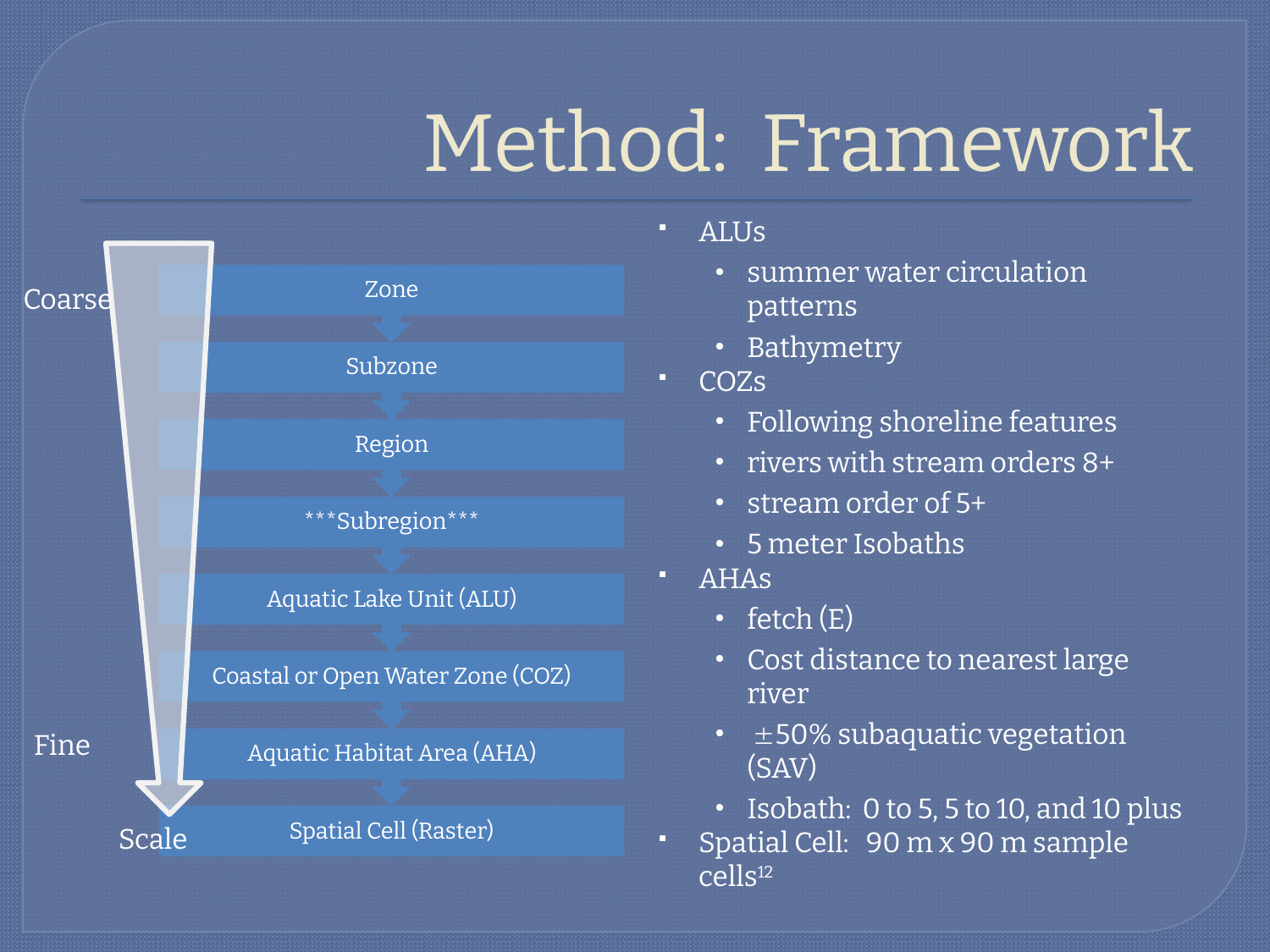

# Method:  Framework
ALUs
summer water circulation patterns
Bathymetry
COZs
Following shoreline features
rivers with stream orders 8+
stream order of 5+
5 meter Isobaths
AHAs
fetch (E)
Cost distance to nearest large river
 ±50% subaquatic vegetation (SAV)
Isobath:  0 to 5, 5 to 10, and 10 plus
Spatial Cell:   90 m x 90 m sample cells12

Spatial Cell (Raster)
Aquatic Habitat Area (AHA)
Coastal or Open Water Zone (COZ)
Aquatic Lake Unit (ALU)
***Subregion***
Region
Subzone
Zone
Coarse
Fine
Scale